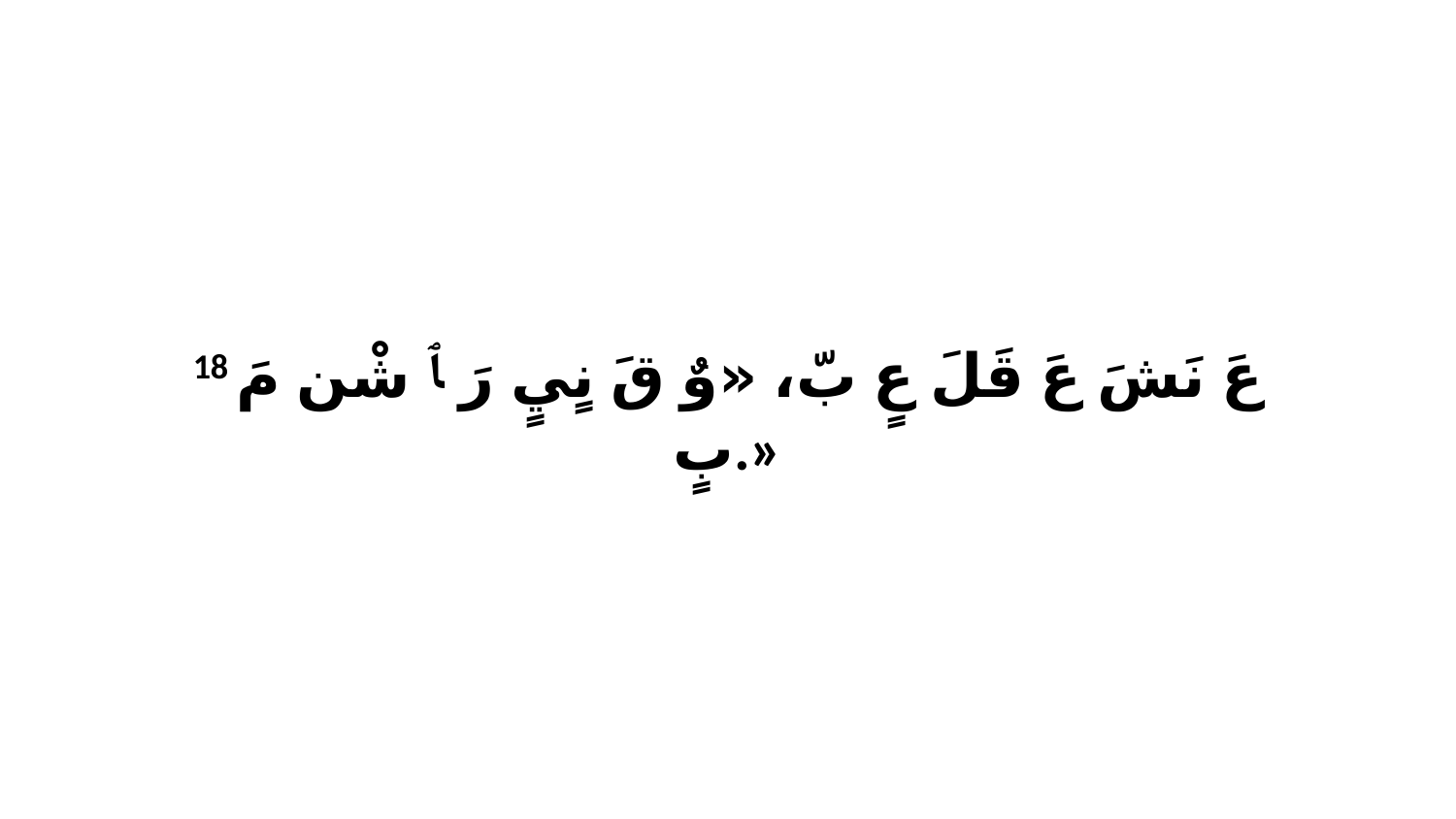

18 عَ نَشَ عَ قَلَ عٍ بّ، «وٌ قَ نٍيٍ رَ ﭑ شْن مَ بٍ.»